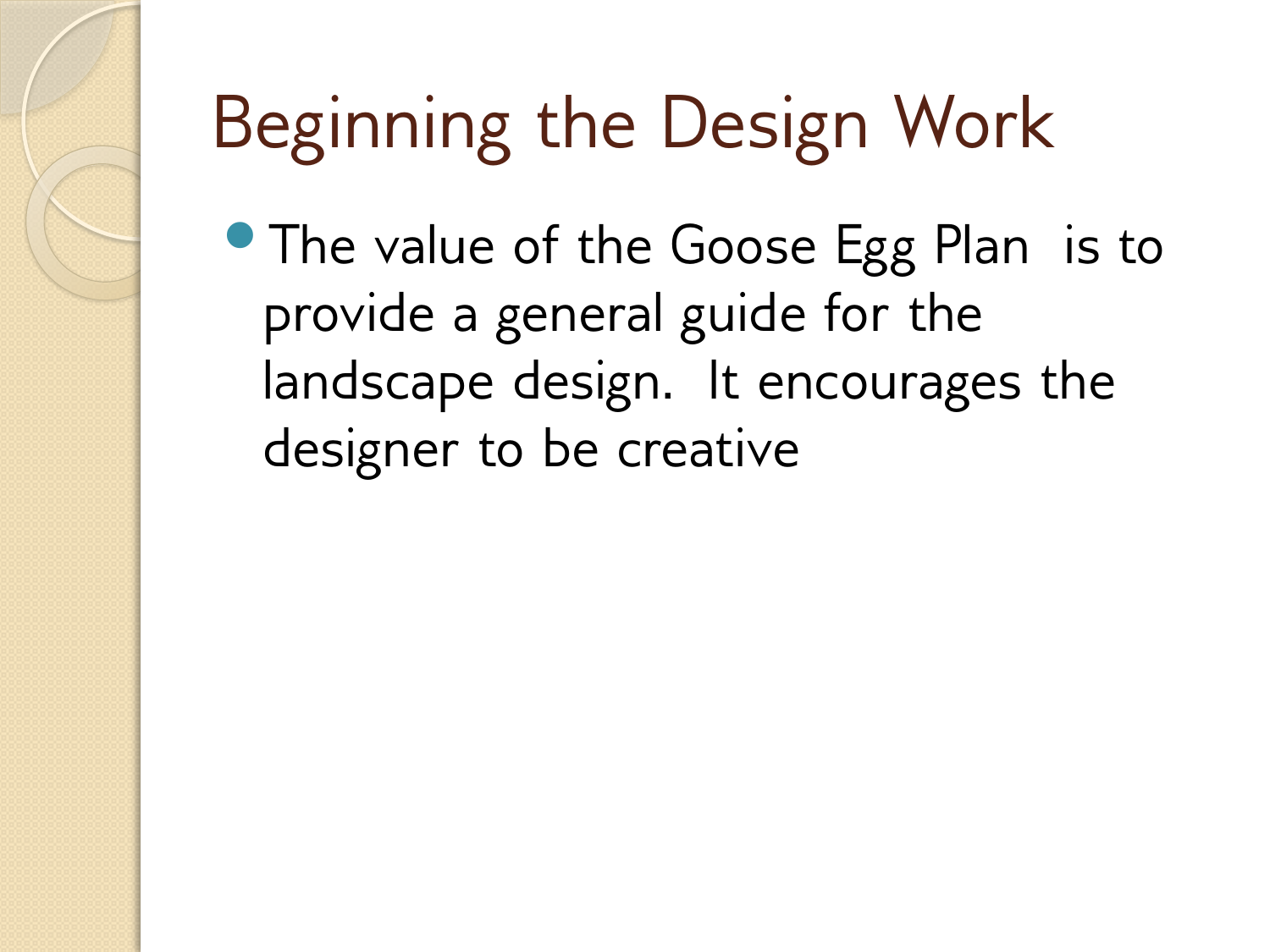

# Beginning the Design Work
The value of the Goose Egg Plan  is to provide a general guide for the landscape design.  It encourages the designer to be creative